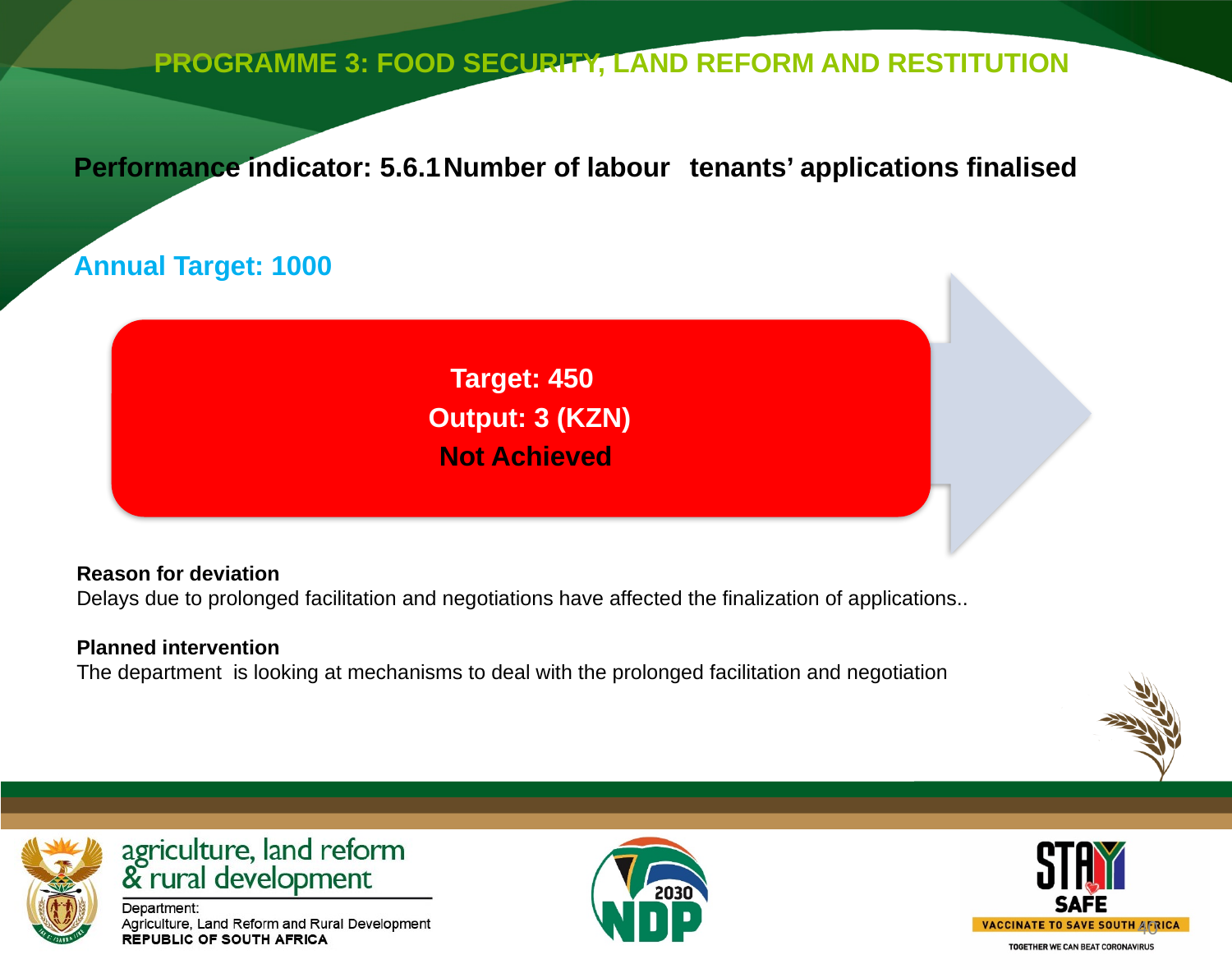

PROGRAMME 3: FOOD SECURITY, LAND REFORM AND RESTITUTION

Performance indicator: 5.6.1	Number of labour	tenants’ applications finalised

Annual Target: 1000
Target: 450
 Output: 3 (KZN)
Not Achieved
Reason for deviation
Delays due to prolonged facilitation and negotiations have affected the finalization of applications..

Planned intervention
The department  is looking at mechanisms to deal with the prolonged facilitation and negotiation
40